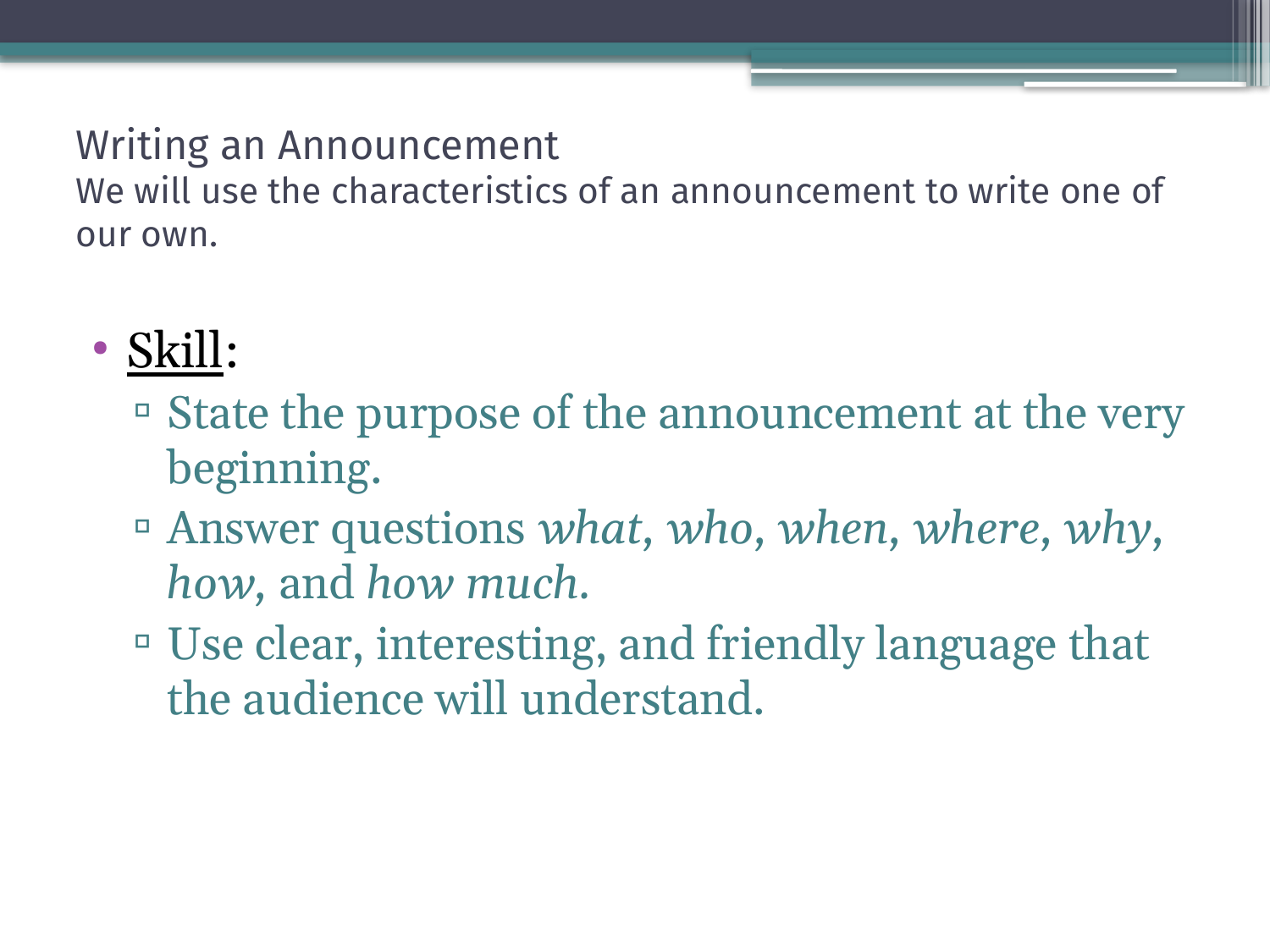

# Writing an Announcement We will use the characteristics of an announcement to write one of our own.
Skill:
State the purpose of the announcement at the very beginning.
Answer questions what, who, when, where, why, how, and how much.
Use clear, interesting, and friendly language that the audience will understand.